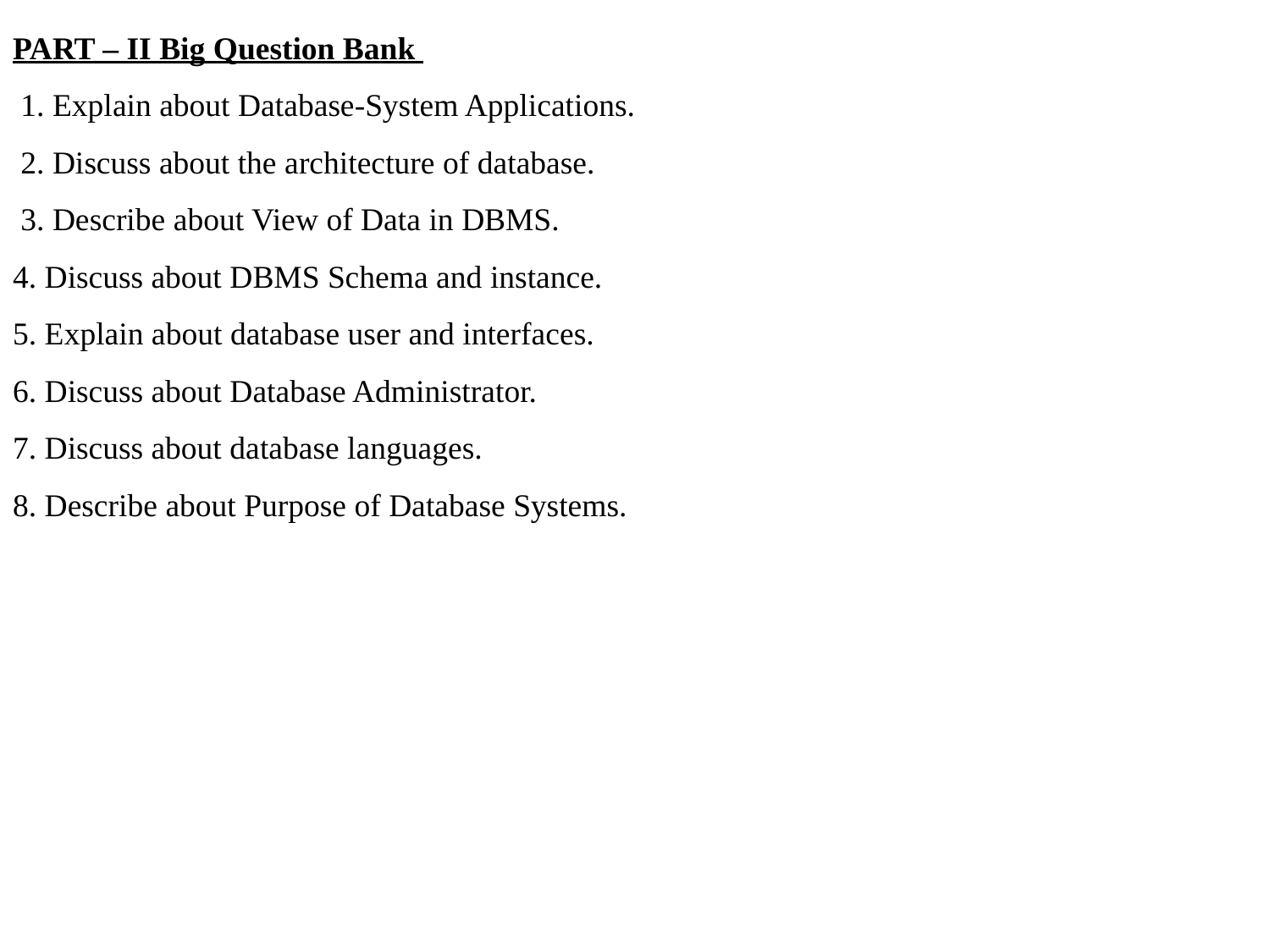

PART – II Big Question Bank
 1. Explain about Database-System Applications.
 2. Discuss about the architecture of database.
 3. Describe about View of Data in DBMS.
4. Discuss about DBMS Schema and instance.
5. Explain about database user and interfaces.
6. Discuss about Database Administrator.
7. Discuss about database languages.
8. Describe about Purpose of Database Systems.